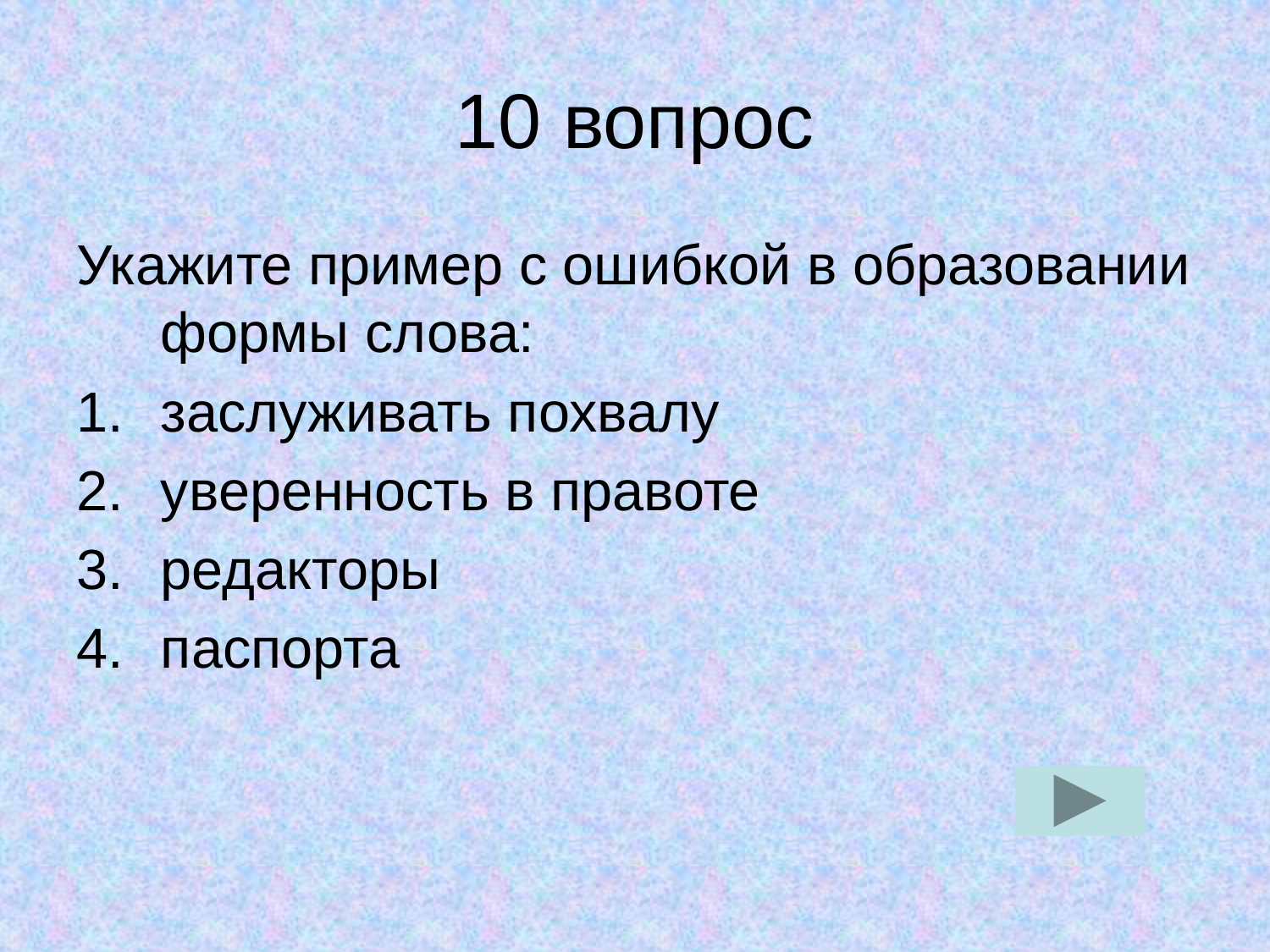

# 10 вопрос
Укажите пример с ошибкой в образовании формы слова:
заслуживать похвалу
уверенность в правоте
редакторы
паспорта